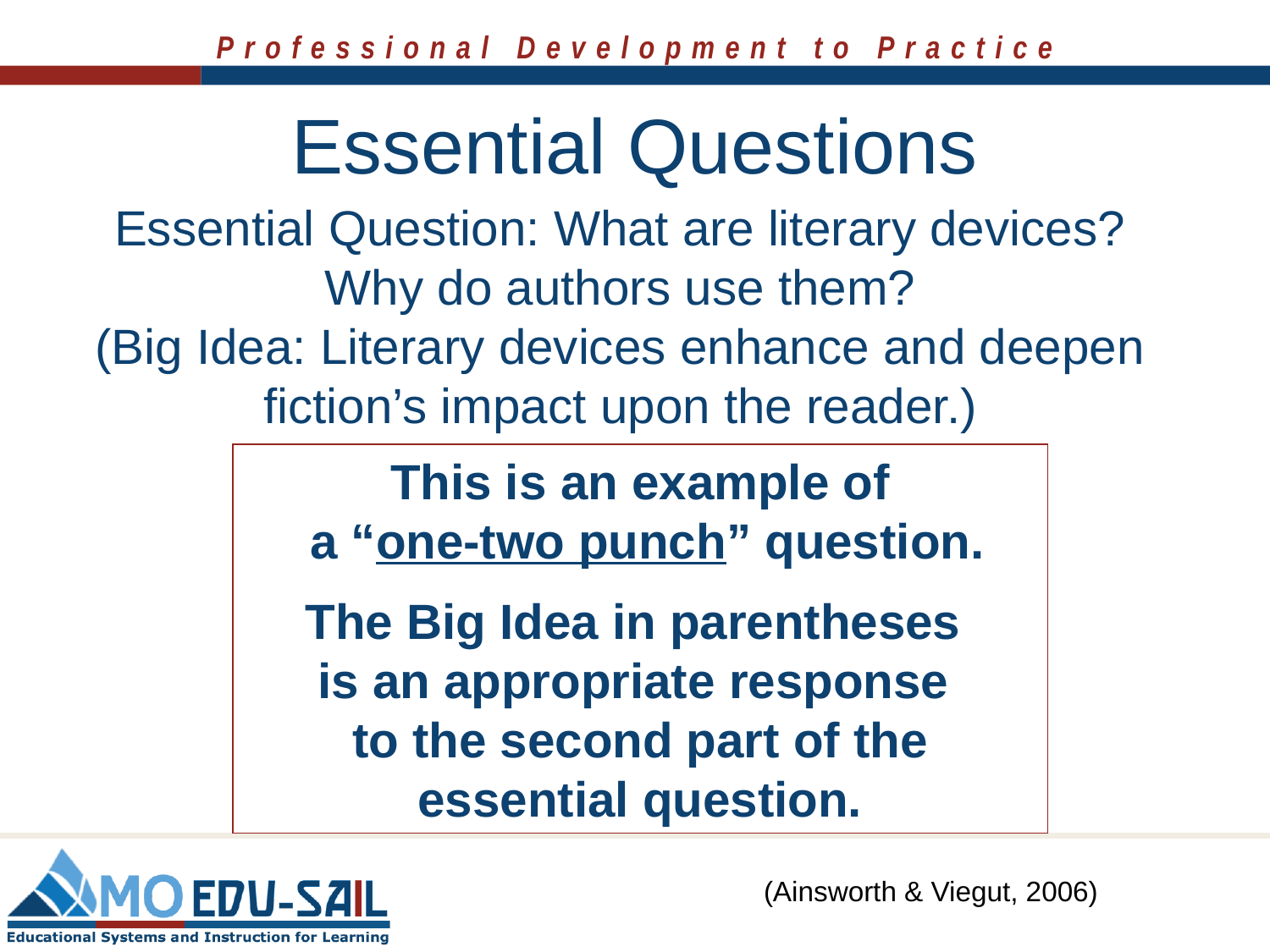

# Essential Questions
Essential Question: What are literary devices? Why do authors use them?
(Big Idea: Literary devices enhance and deepen fiction’s impact upon the reader.)
This is an example of
 a “one-two punch” question.
The Big Idea in parentheses
is an appropriate response
to the second part of the essential question.
(Ainsworth & Viegut, 2006)